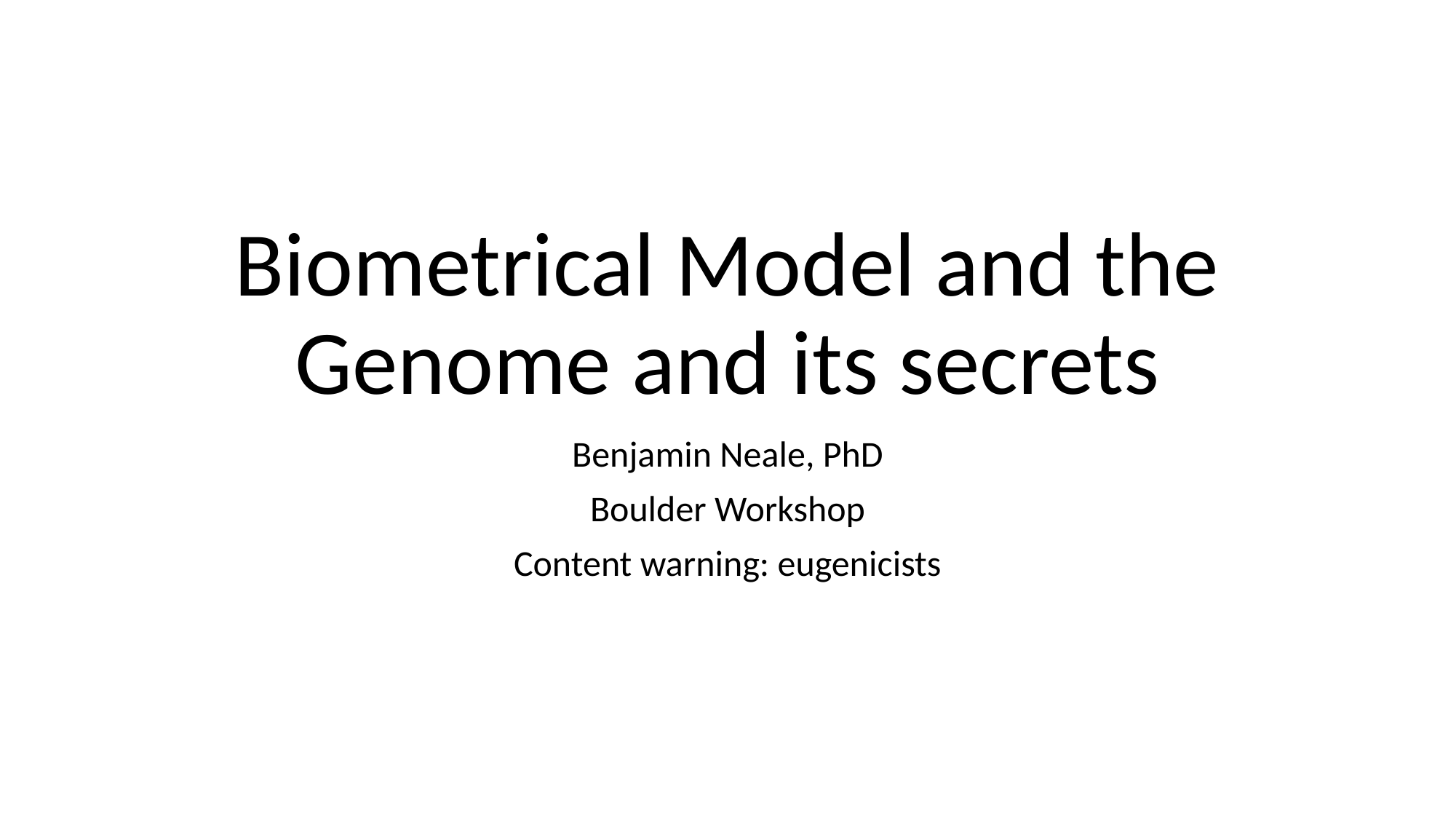

# Biometrical Model and the Genome and its secrets
Benjamin Neale, PhD
Boulder Workshop
Content warning: eugenicists